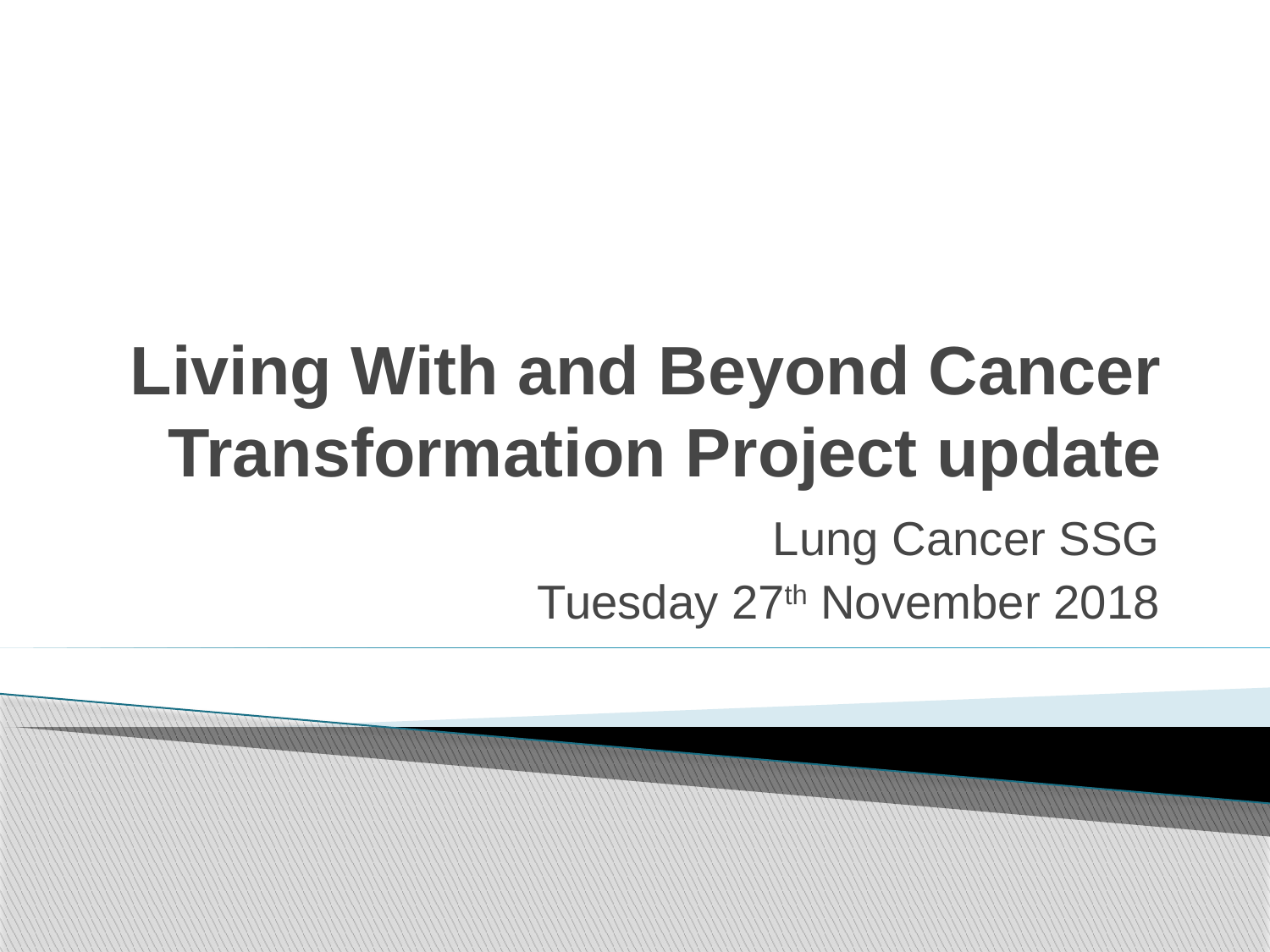

# Living With and Beyond Cancer Transformation Project update
Lung Cancer SSG
Tuesday 27th November 2018